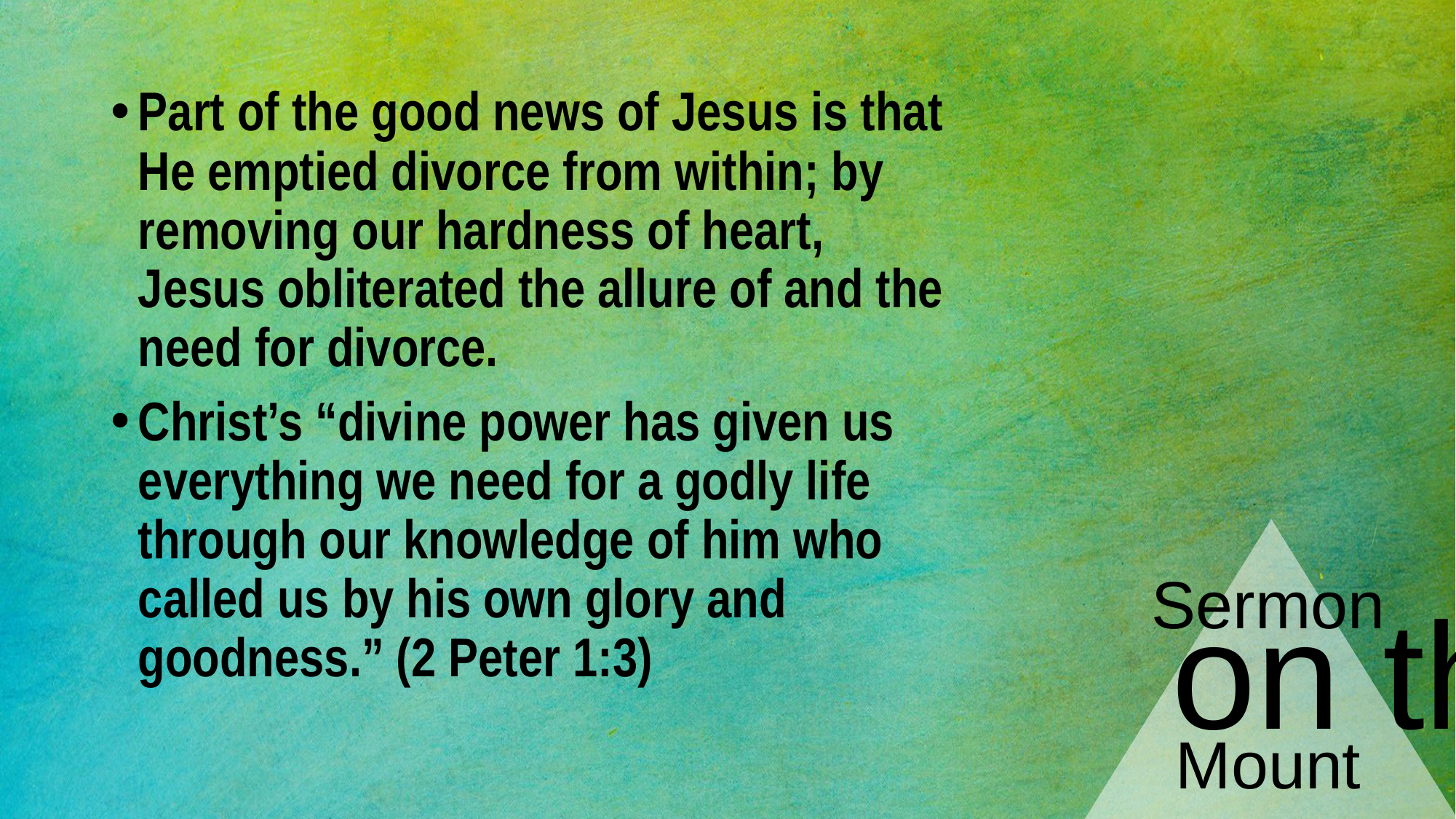

#
Part of the good news of Jesus is that He emptied divorce from within; by removing our hardness of heart, Jesus obliterated the allure of and the need for divorce.
Christ’s “divine power has given us everything we need for a godly life through our knowledge of him who called us by his own glory and goodness.” (2 Peter 1:3)